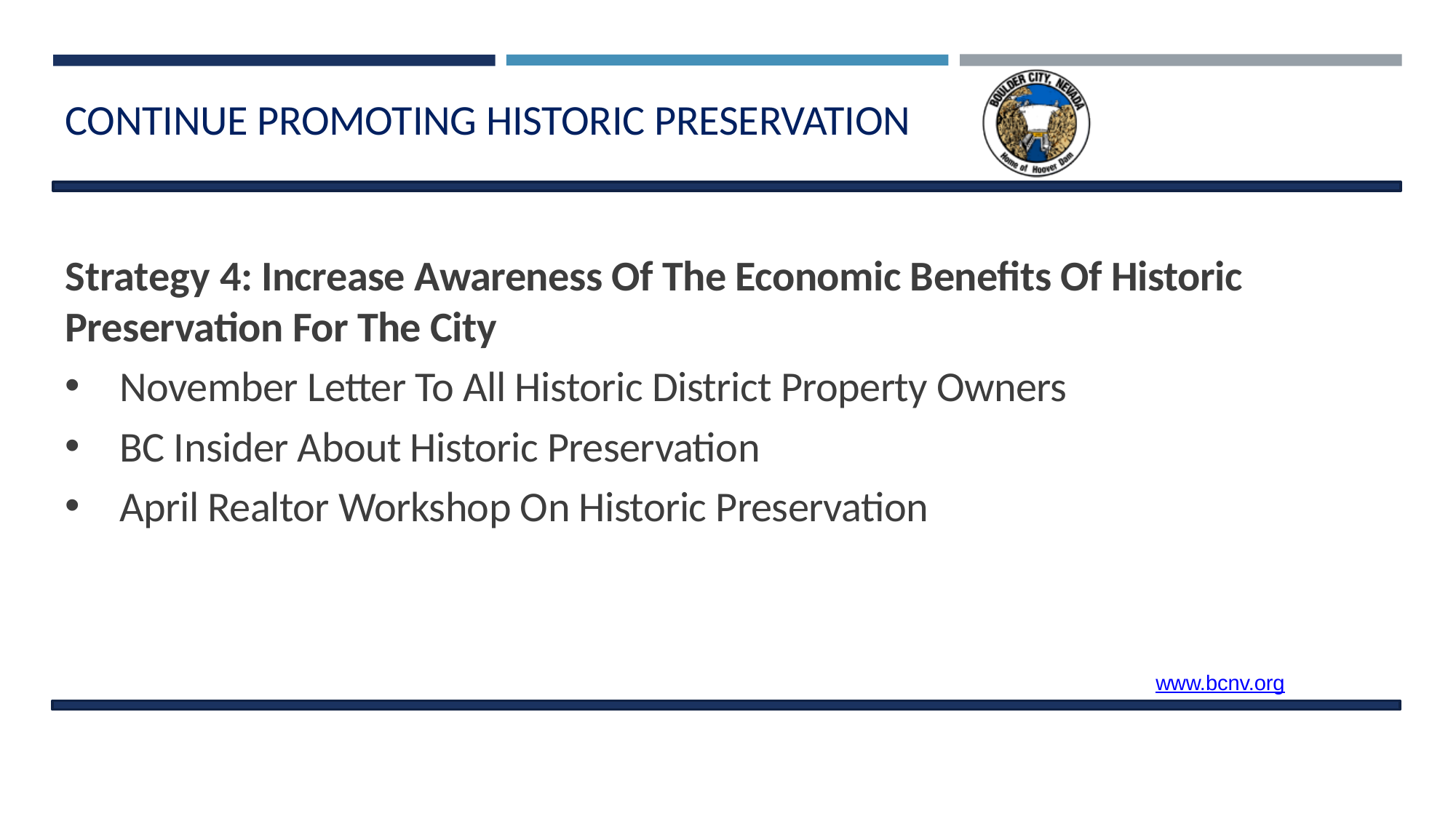

# CONTINUE PROMOTING HISTORIC PRESERVATION
Strategy 4: Increase Awareness Of The Economic Benefits Of Historic Preservation For The City
November Letter To All Historic District Property Owners
BC Insider About Historic Preservation
April Realtor Workshop On Historic Preservation
www.bcnv.org